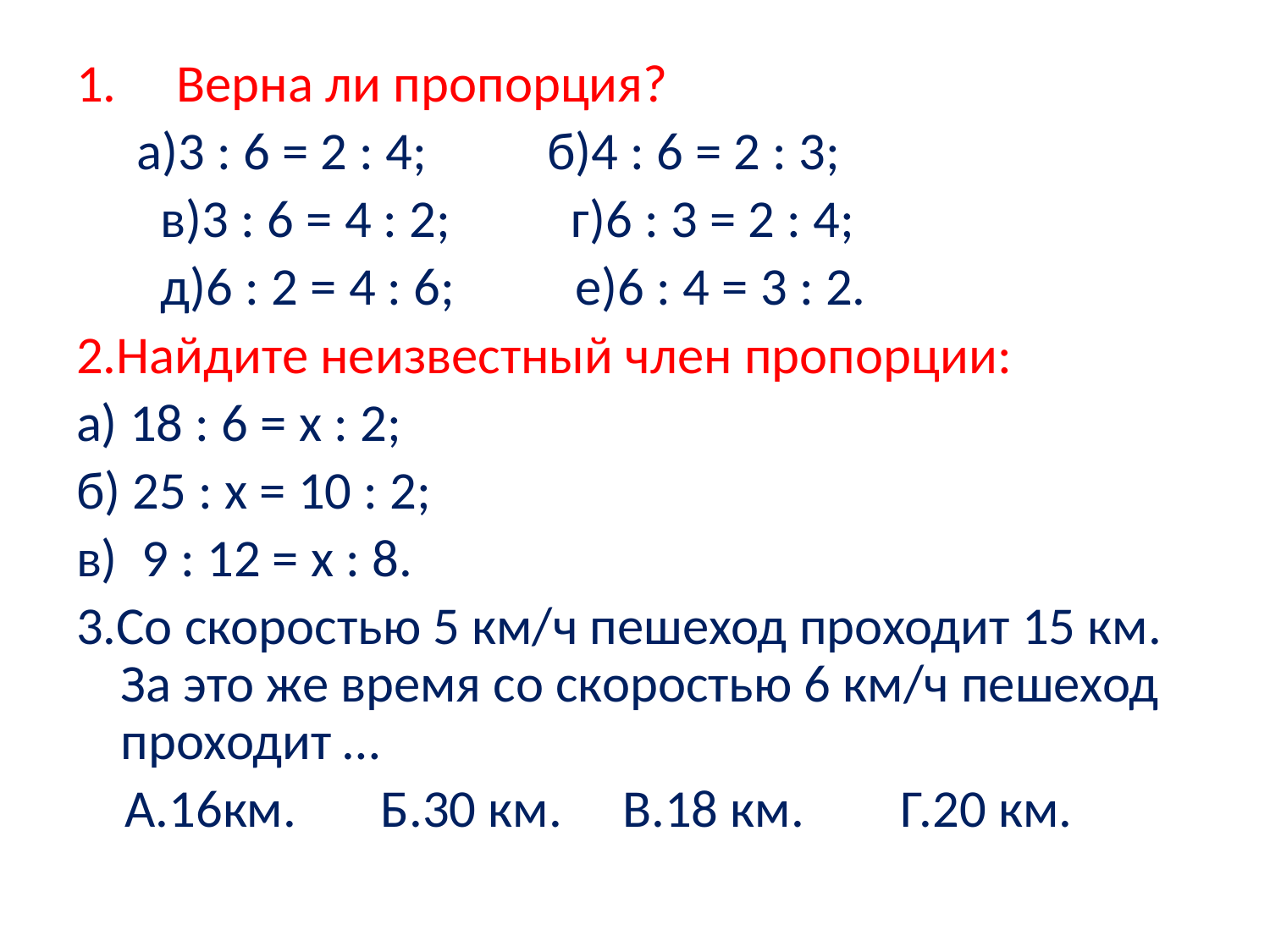

1.     Верна ли пропорция?
     а)3 : 6 = 2 : 4;          б)4 : 6 = 2 : 3;
       в)3 : 6 = 4 : 2;          г)6 : 3 = 2 : 4;
       д)6 : 2 = 4 : 6;          е)6 : 4 = 3 : 2.
2.Найдите неизвестный член пропорции:
а) 18 : 6 = х : 2;
б) 25 : х = 10 : 2;
в)  9 : 12 = х : 8.
3.Со скоростью 5 км/ч пешеход проходит 15 км. За это же время со скоростью 6 км/ч пешеход проходит …
    А.16км.       Б.30 км.     В.18 км.        Г.20 км.